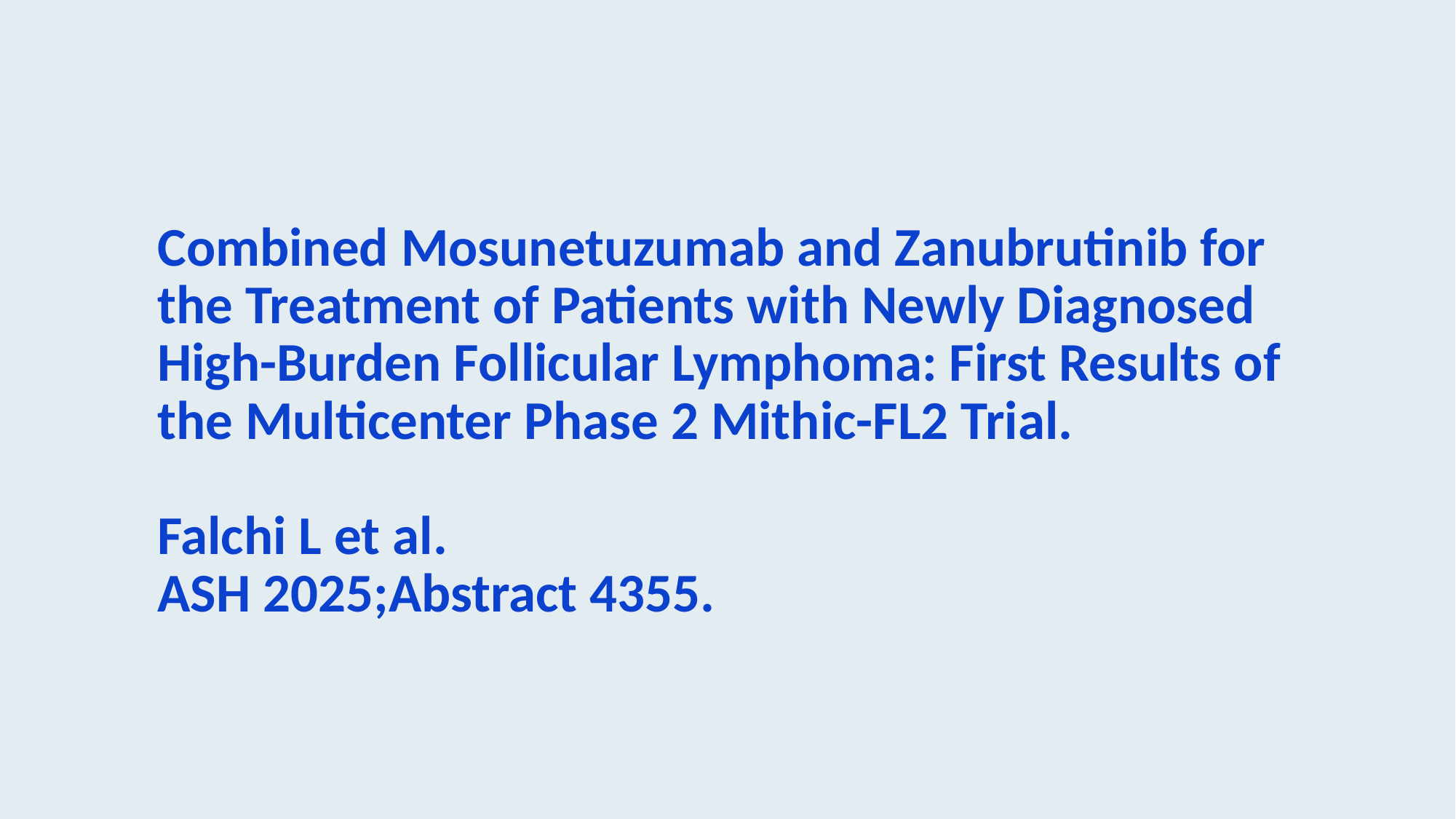

# Combined Mosunetuzumab and Zanubrutinib for the Treatment of Patients with Newly Diagnosed High-Burden Follicular Lymphoma: First Results of the Multicenter Phase 2 Mithic-FL2 Trial. Falchi L et al. ASH 2025;Abstract 4355.